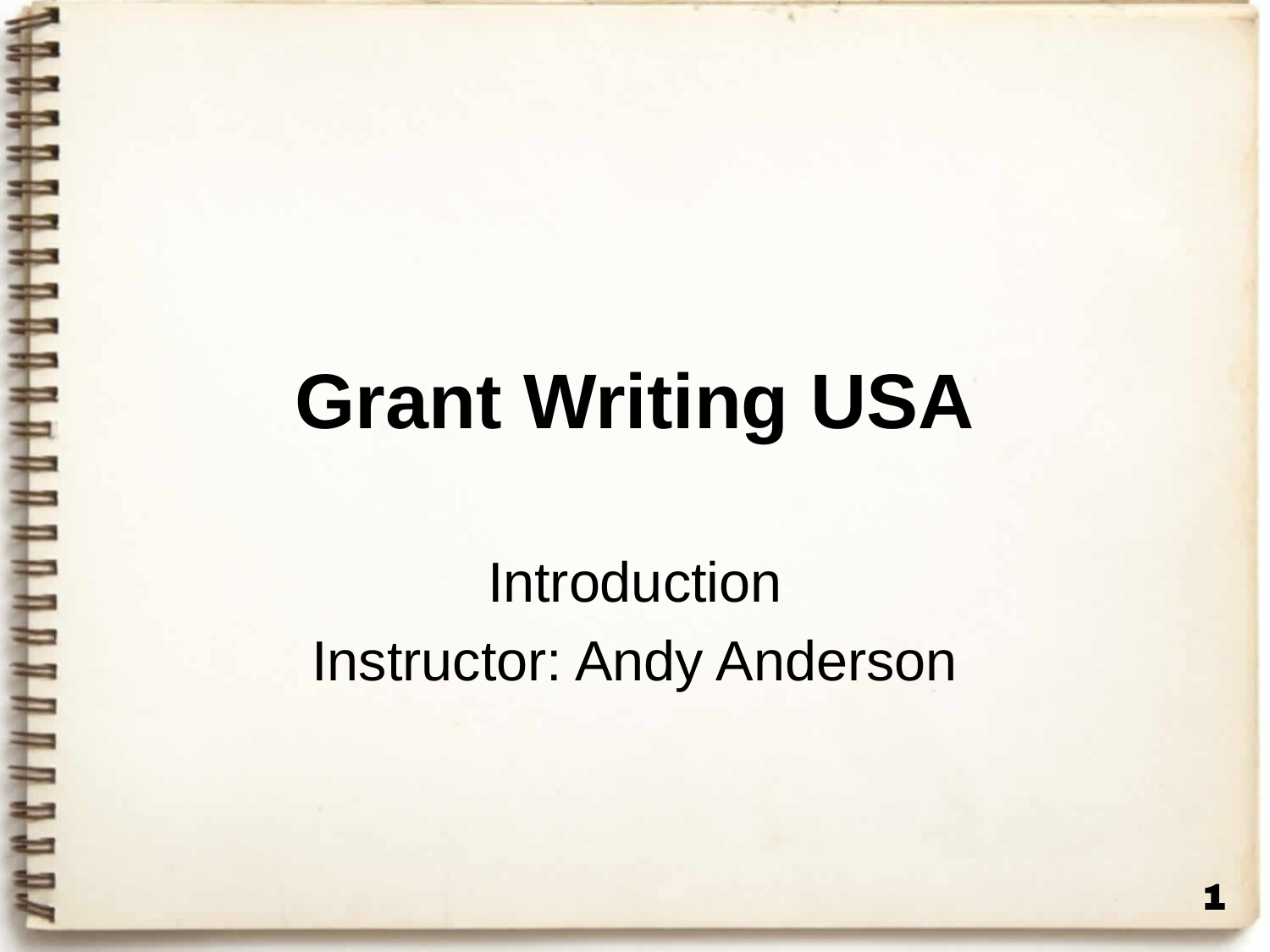

# Grant Writing USA
Introduction
Instructor: Andy Anderson
1